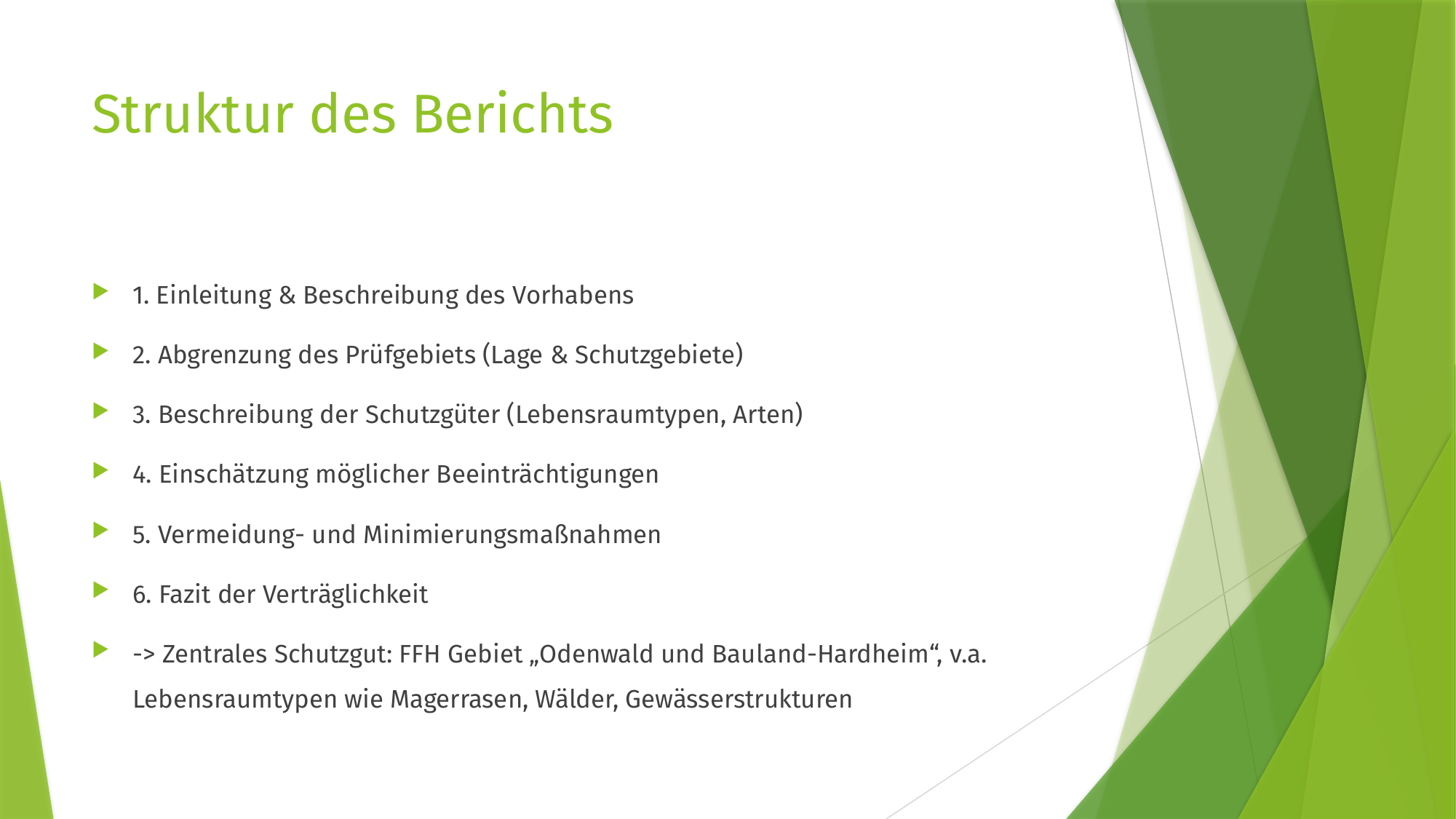

# Struktur des Berichts
1. Einleitung & Beschreibung des Vorhabens
2. Abgrenzung des Prüfgebiets (Lage & Schutzgebiete)
3. Beschreibung der Schutzgüter (Lebensraumtypen, Arten)
4. Einschätzung möglicher Beeinträchtigungen
5. Vermeidung- und Minimierungsmaßnahmen
6. Fazit der Verträglichkeit
-> Zentrales Schutzgut: FFH Gebiet „Odenwald und Bauland-Hardheim“, v.a. Lebensraumtypen wie Magerrasen, Wälder, Gewässerstrukturen